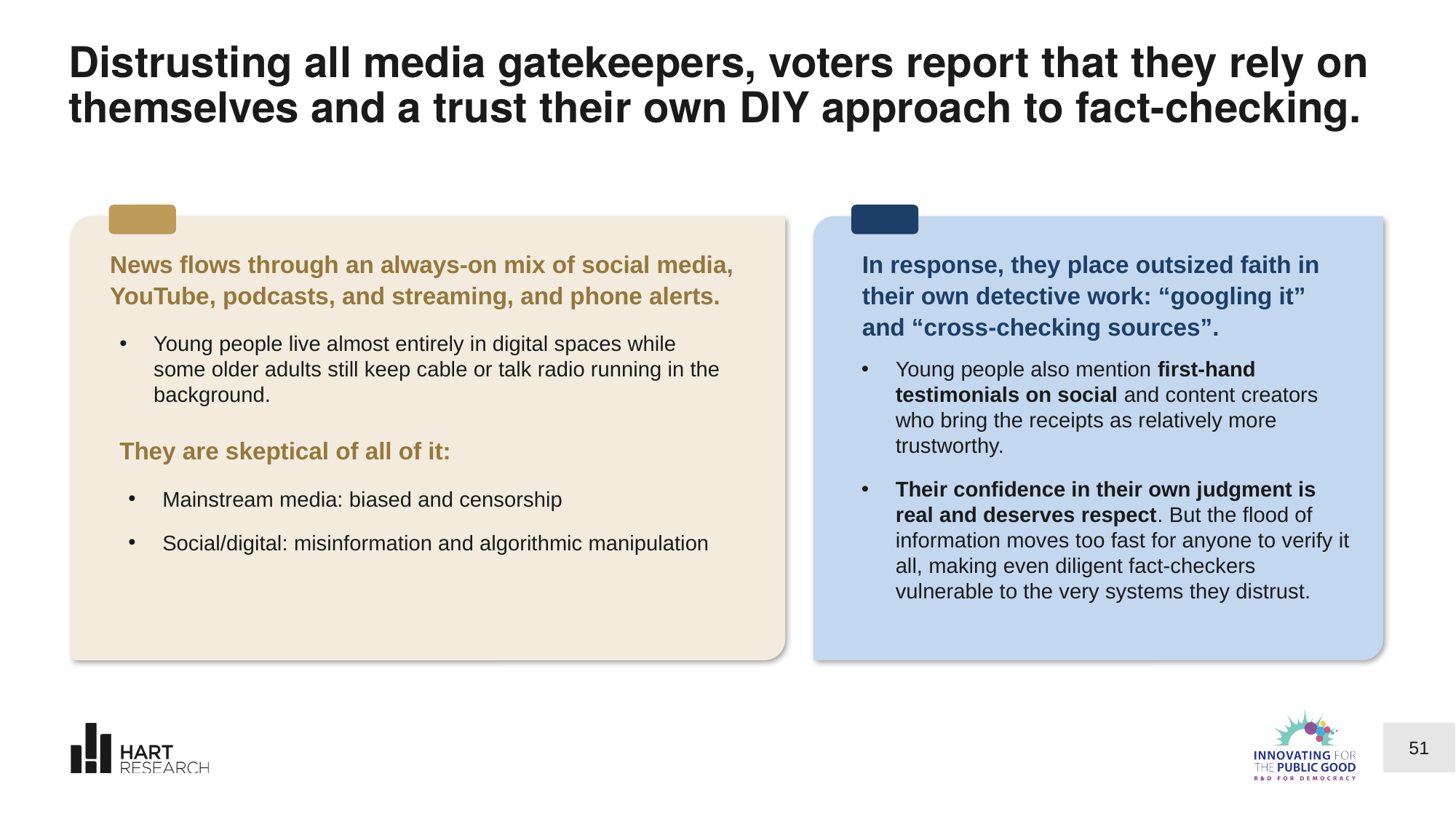

# Distrusting all media gatekeepers, voters report that they rely on themselves and a trust their own DIY approach to fact-checking.

News flows through an always-on mix of social media, YouTube, podcasts, and streaming, and phone alerts.
In response, they place outsized faith in their own detective work: “googling it” and “cross-checking sources”.
Young people live almost entirely in digital spaces while some older adults still keep cable or talk radio running in the background.
Young people also mention first-hand testimonials on social and content creators who bring the receipts as relatively more trustworthy.
Their confidence in their own judgment is real and deserves respect. But the flood of information moves too fast for anyone to verify it all, making even diligent fact-checkers vulnerable to the very systems they distrust.
They are skeptical of all of it:
Mainstream media: biased and censorship
Social/digital: misinformation and algorithmic manipulation
51